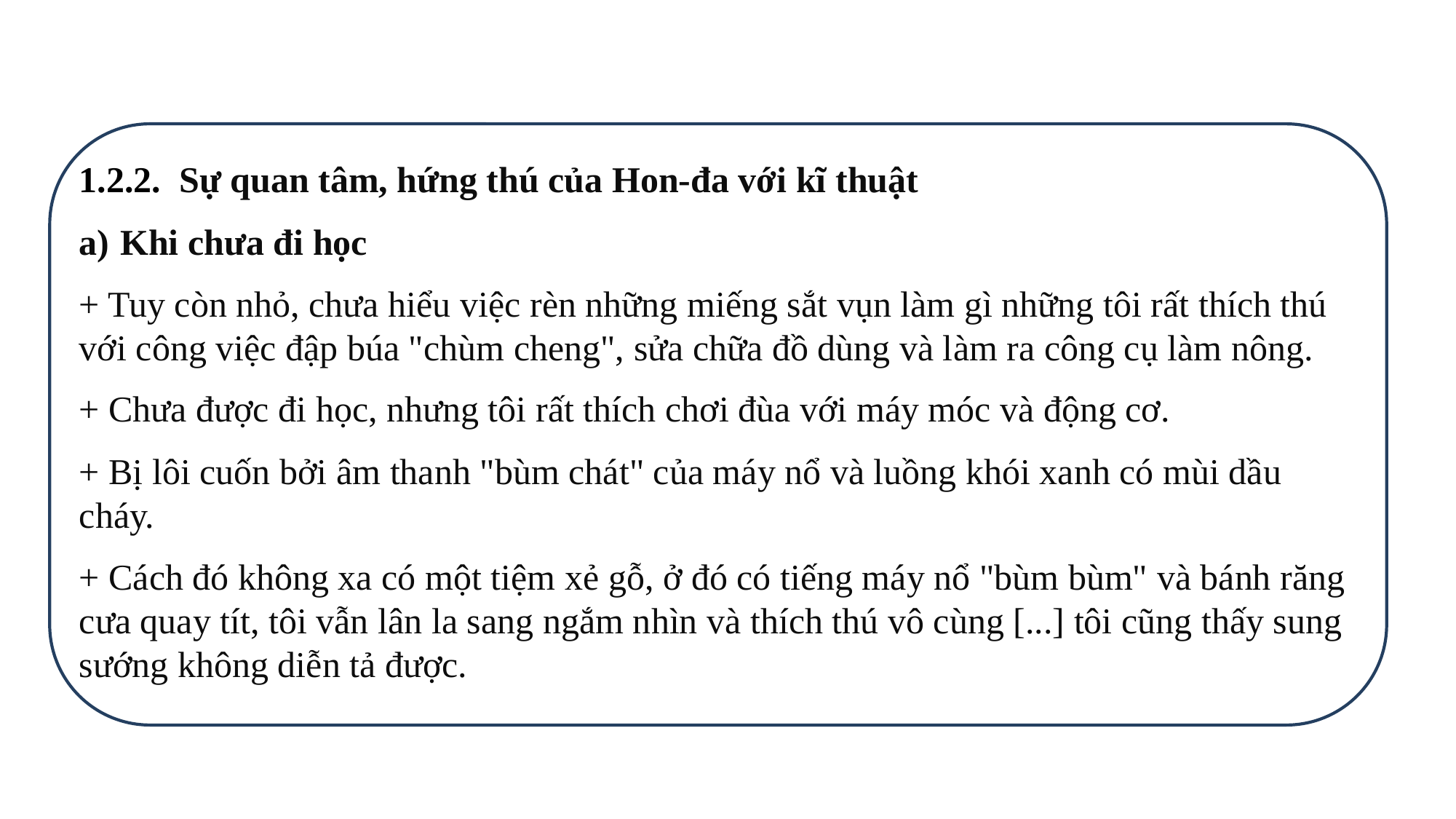

1.2.2.  Sự quan tâm, hứng thú của Hon-đa với kĩ thuật
Khi chưa đi học
+ Tuy còn nhỏ, chưa hiểu việc rèn những miếng sắt vụn làm gì những tôi rất thích thú với công việc đập búa "chùm cheng", sửa chữa đồ dùng và làm ra công cụ làm nông.
+ Chưa được đi học, nhưng tôi rất thích chơi đùa với máy móc và động cơ.
+ Bị lôi cuốn bởi âm thanh "bùm chát" của máy nổ và luồng khói xanh có mùi dầu cháy.
+ Cách đó không xa có một tiệm xẻ gỗ, ở đó có tiếng máy nổ "bùm bùm" và bánh răng cưa quay tít, tôi vẫn lân la sang ngắm nhìn và thích thú vô cùng [...] tôi cũng thấy sung sướng không diễn tả được.